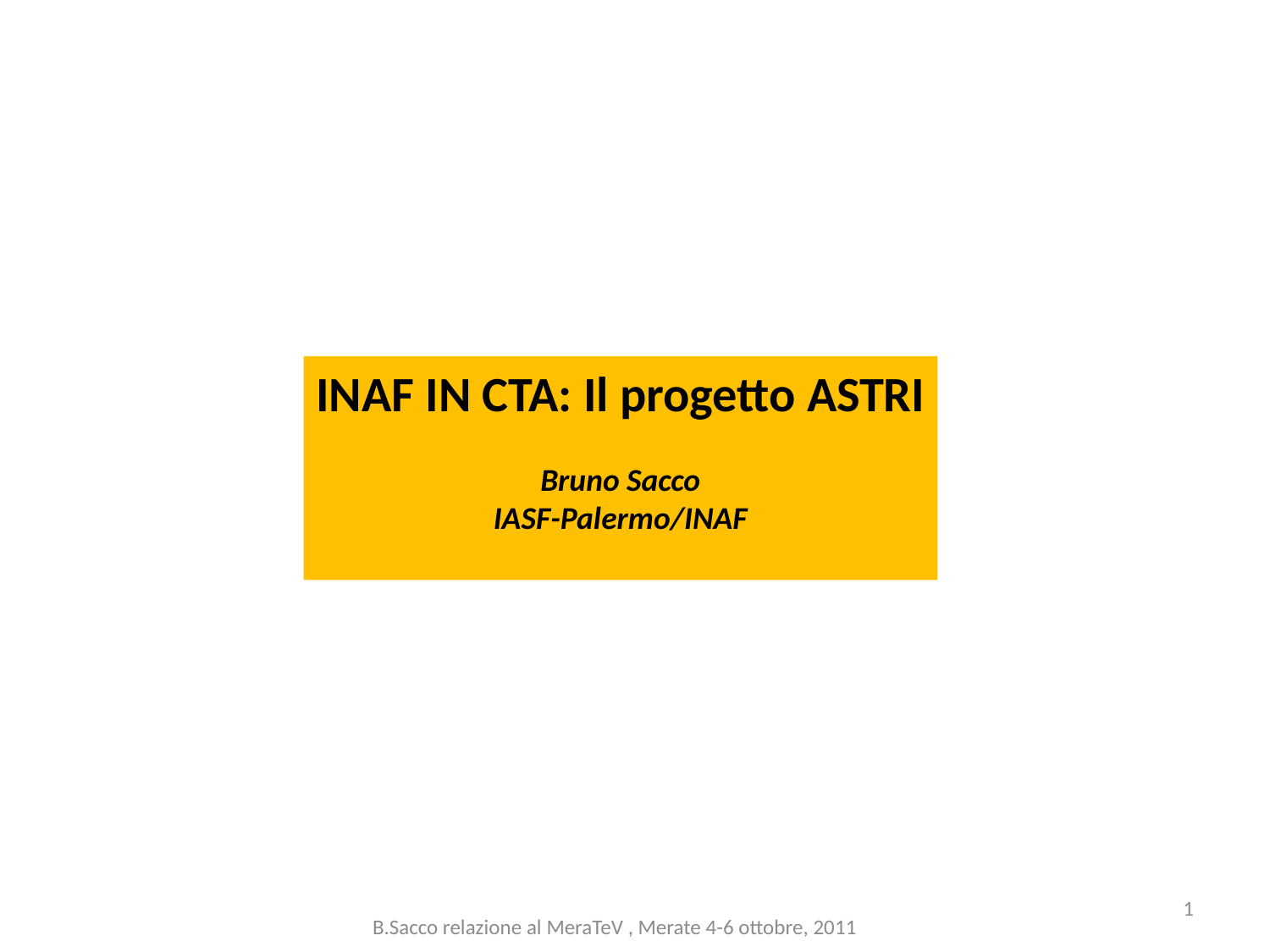

INAF IN CTA: Il progetto ASTRI

Bruno Sacco
IASF-Palermo/INAF

1
B.Sacco relazione al MeraTeV , Merate 4-6 ottobre, 2011